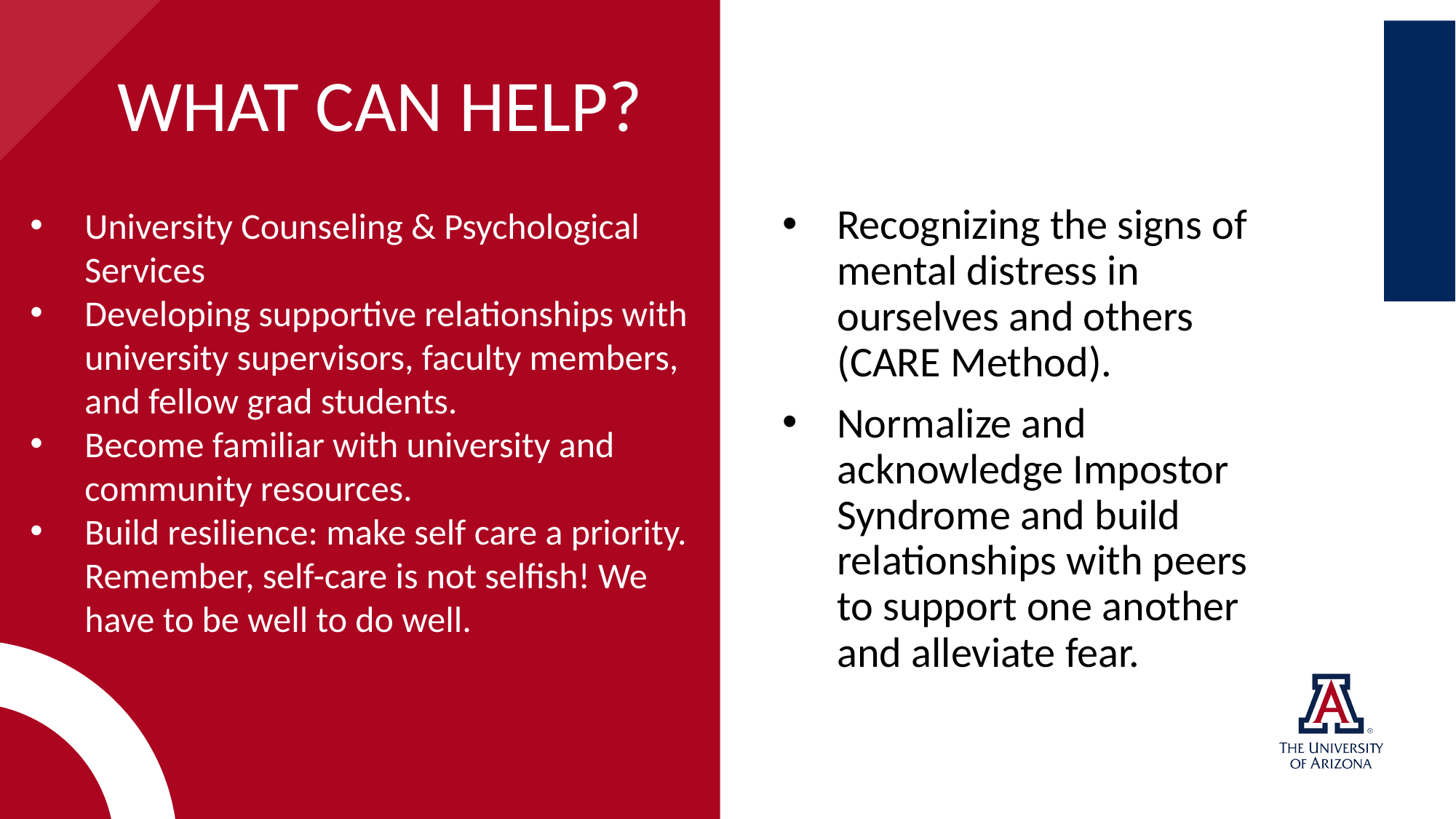

WHAT CAN HELP?
Recognizing the signs of mental distress in ourselves and others (CARE Method).
Normalize and acknowledge Impostor Syndrome and build relationships with peers to support one another and alleviate fear.
University Counseling & Psychological Services
Developing supportive relationships with university supervisors, faculty members, and fellow grad students.
Become familiar with university and community resources.
Build resilience: make self care a priority. Remember, self-care is not selfish! We have to be well to do well.